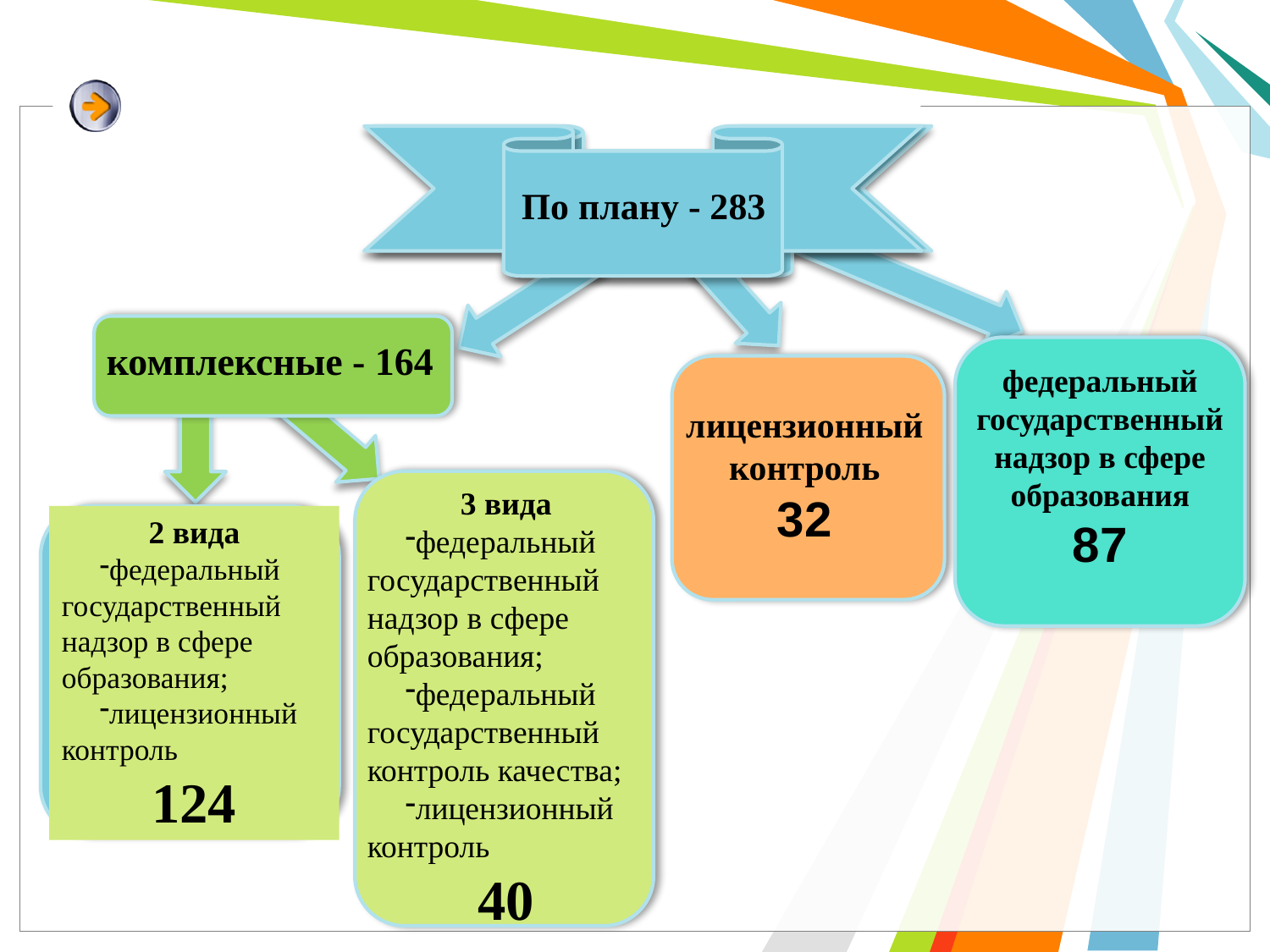

По плану - 283

комплексные - 164

федеральный государственный надзор в сфере образования
87

лицензионный контроль
32

3 вида
федеральный государственный надзор в сфере образования;
федеральный государственный контроль качества;
лицензионный контроль
40

2 вида
федеральный государственный надзор в сфере образования;
лицензионный контроль
124